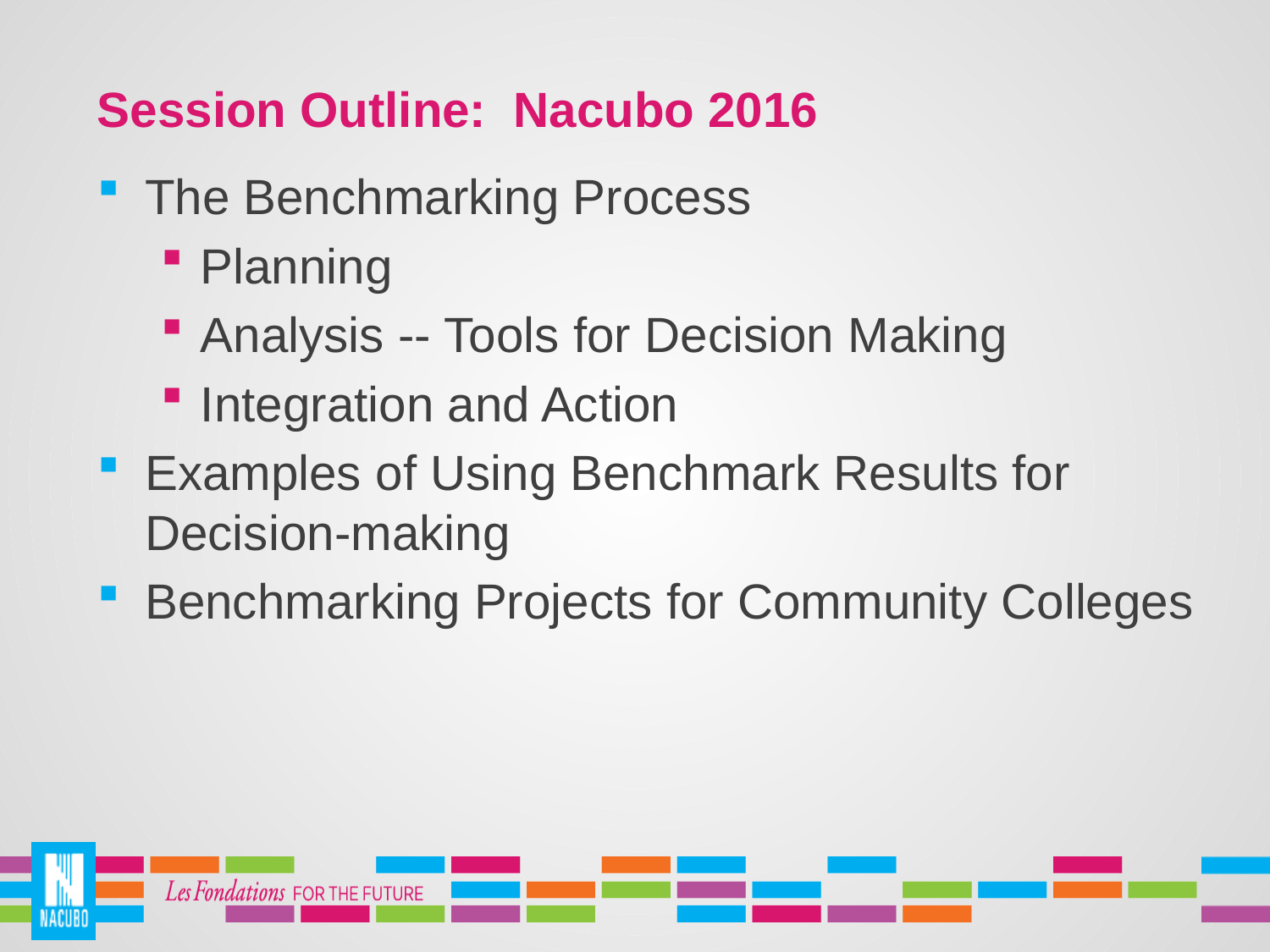

# Session Outline:  Nacubo 2016
The Benchmarking Process
Planning
Analysis -- Tools for Decision Making
Integration and Action
Examples of Using Benchmark Results for Decision-making
Benchmarking Projects for Community Colleges